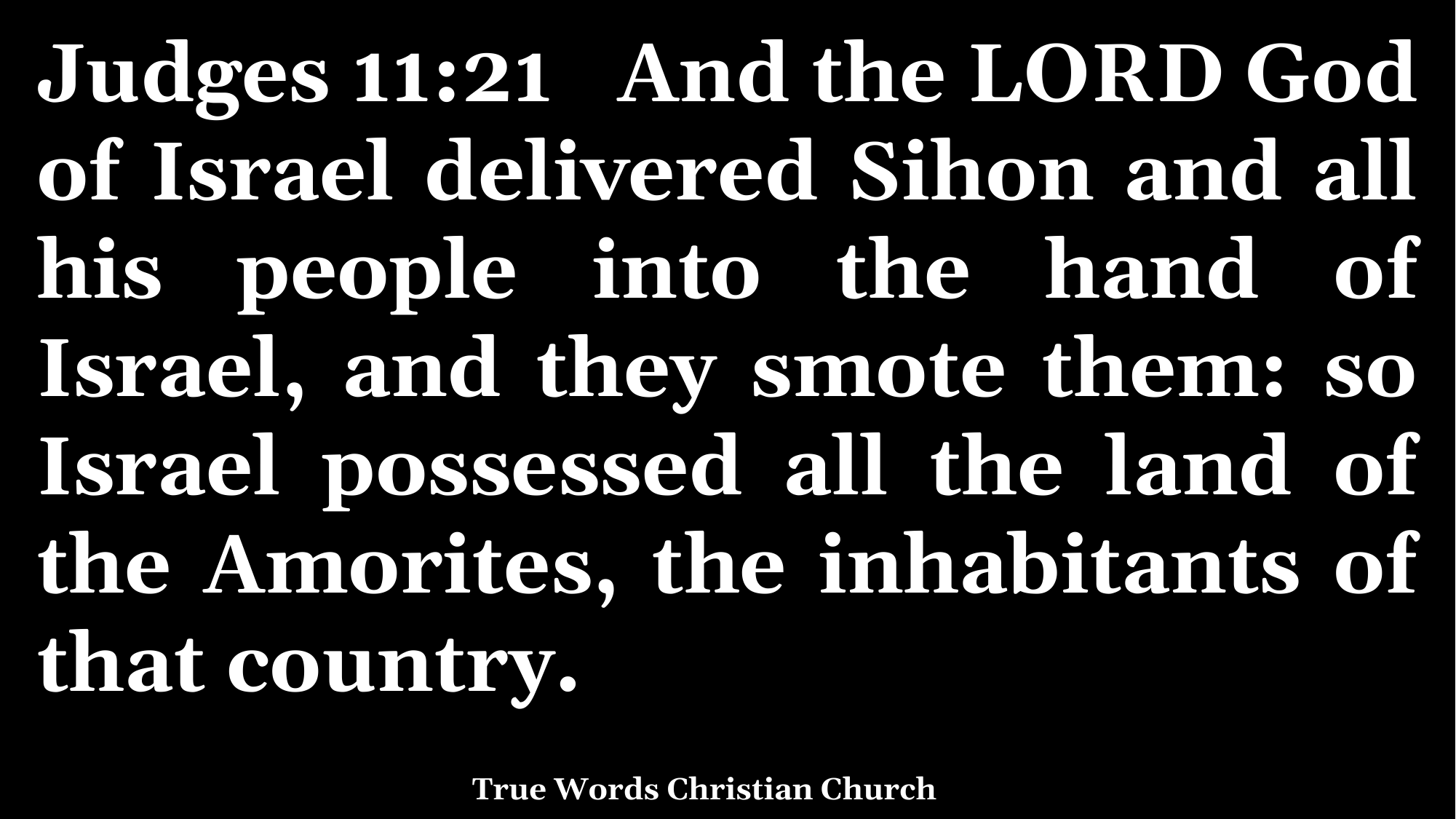

Judges 11:21   And the LORD God of Israel delivered Sihon and all his people into the hand of Israel, and they smote them: so Israel possessed all the land of the Amorites, the inhabitants of that country.
True Words Christian Church